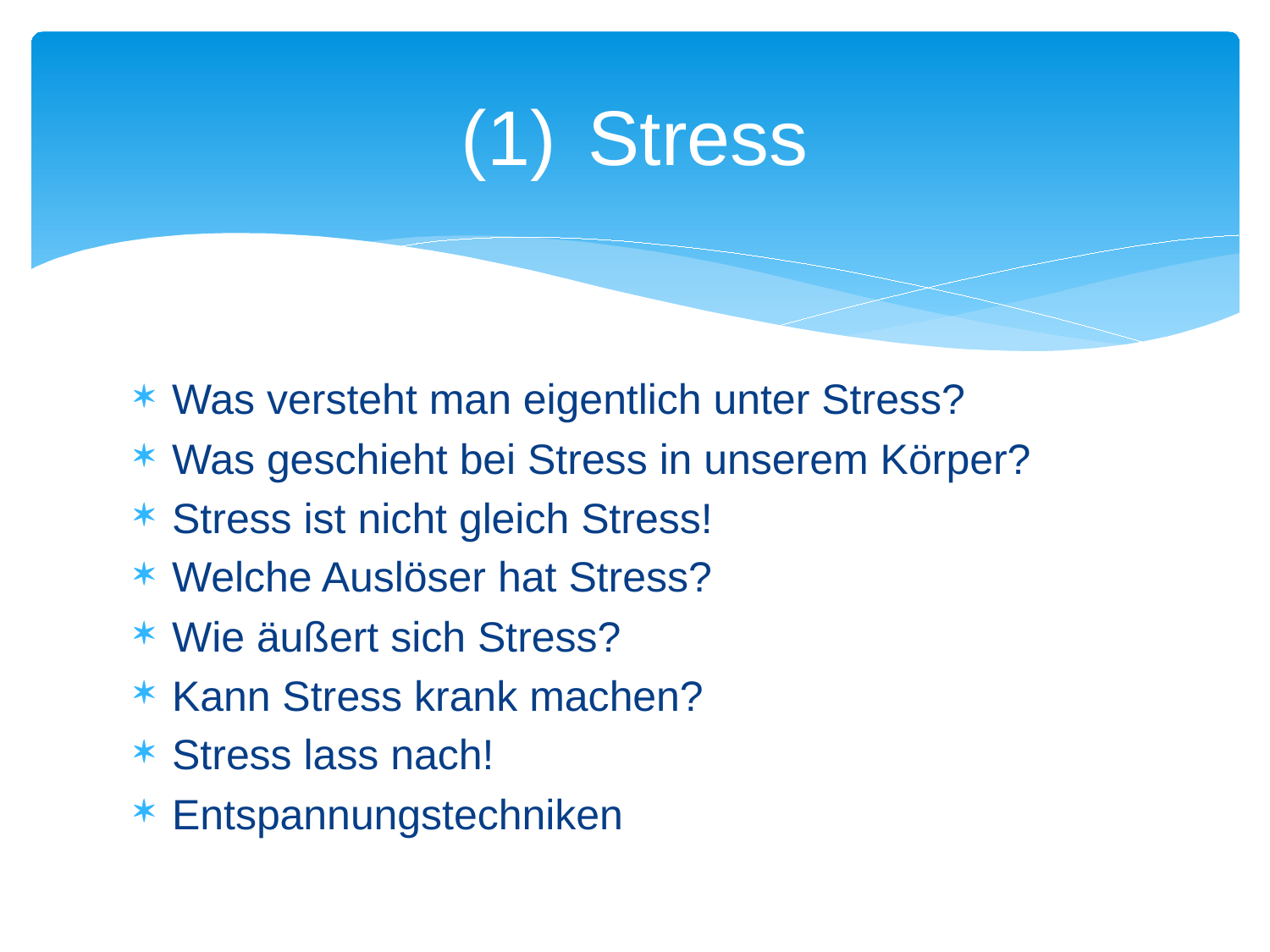

# (1)	Stress
Was versteht man eigentlich unter Stress?
Was geschieht bei Stress in unserem Körper?
Stress ist nicht gleich Stress!
Welche Auslöser hat Stress?
Wie äußert sich Stress?
Kann Stress krank machen?
Stress lass nach!
Entspannungstechniken